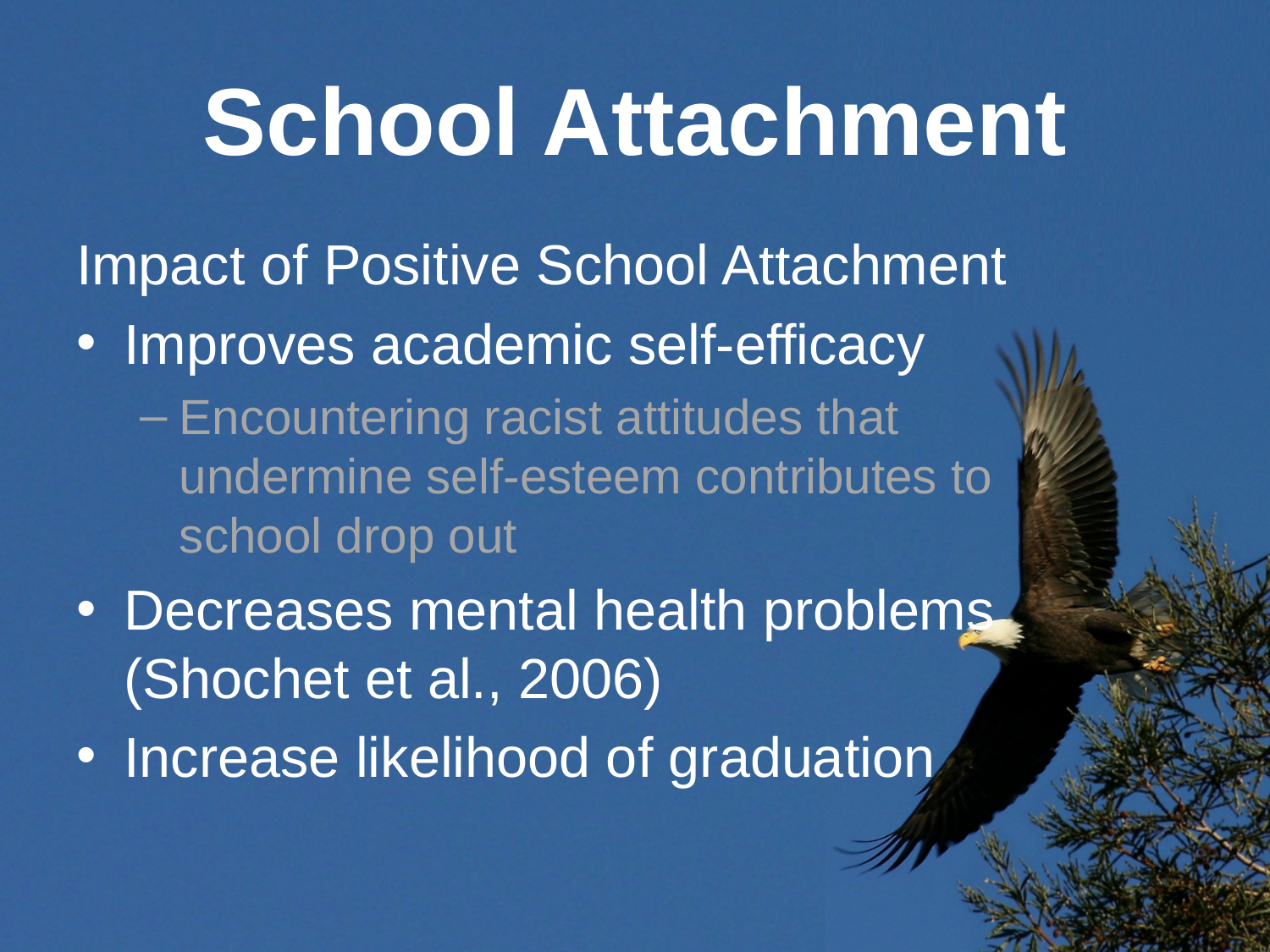

School Attachment
Impact of Positive School Attachment
Improves academic self-efficacy
Encountering racist attitudes that undermine self-esteem contributes to school drop out
Decreases mental health problems (Shochet et al., 2006)
Increase likelihood of graduation